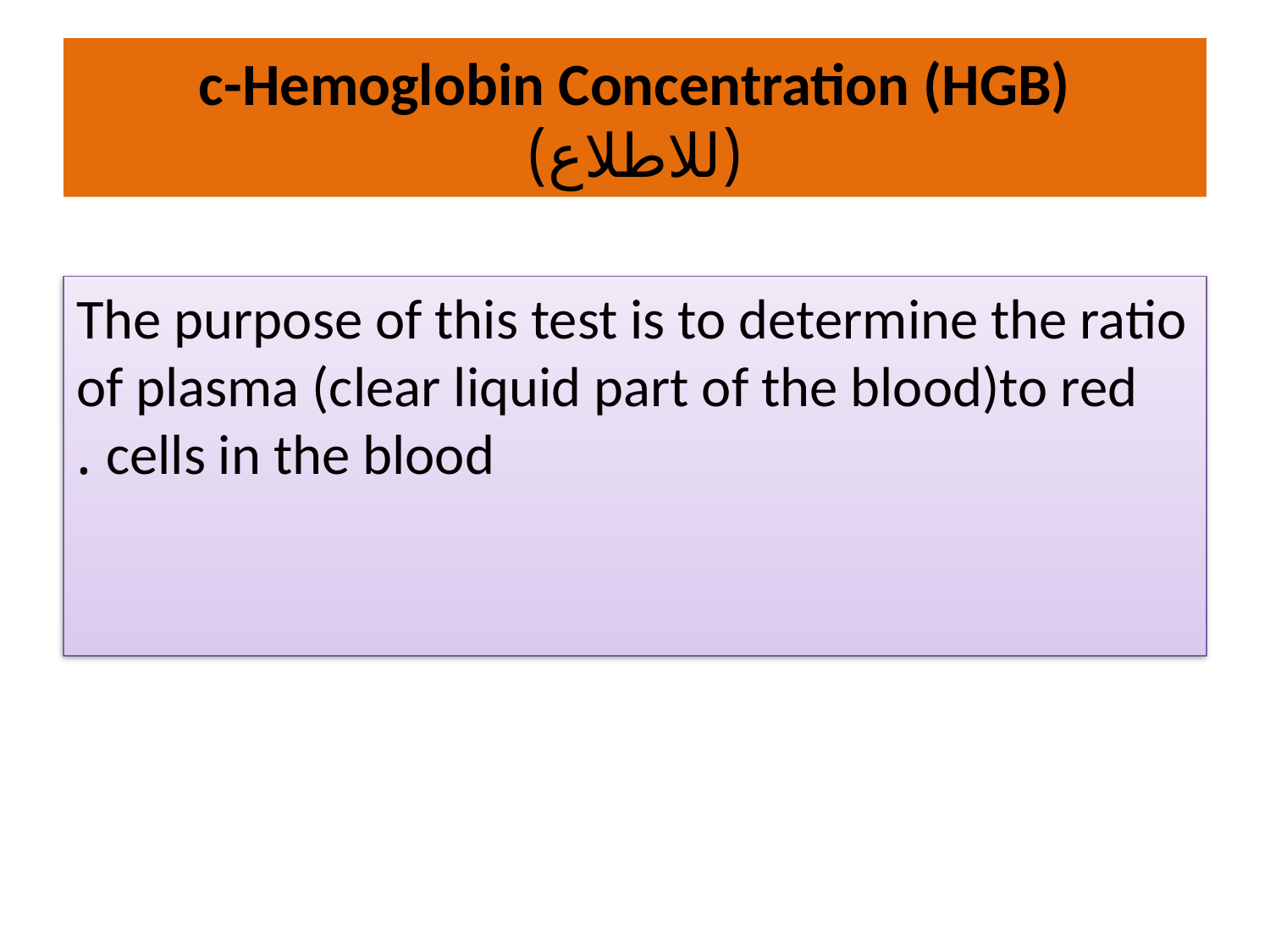

# c-Hemoglobin Concentration (HGB) (للاطلاع)
The purpose of this test is to determine the ratio of plasma (clear liquid part of the blood)to red cells in the blood .